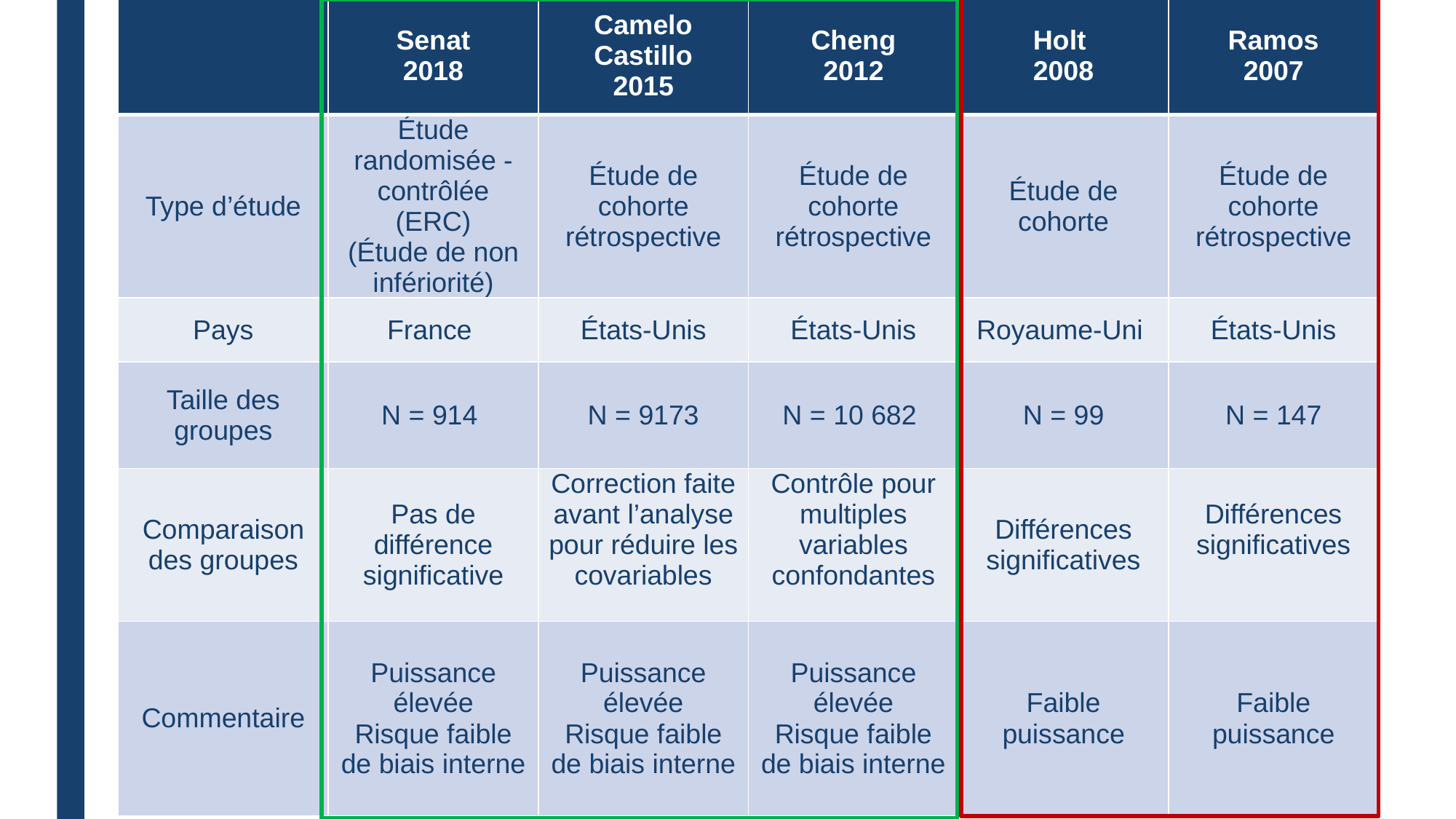

|  | Senat 2018 | Camelo Castillo 2015 | Cheng 2012 | Holt 2008 | Ramos 2007 |
| --- | --- | --- | --- | --- | --- |
| Type d’étude | Étude randomisée - contrôlée (ERC) (Étude de non infériorité) | Étude de cohorte rétrospective | Étude de cohorte rétrospective | Étude de cohorte | Étude de cohorte rétrospective |
| Pays | France | États-Unis | États-Unis | Royaume-Uni | États-Unis |
| Taille des groupes | N = 914 | N = 9173 | N = 10 682 | N = 99 | N = 147 |
| Comparaison des groupes | Pas de différence significative | Correction faite avant l’analyse pour réduire les covariables | Contrôle pour multiples variables confondantes | Différences significatives | Différences significatives |
| Commentaire | Puissance élevée Risque faible de biais interne | Puissance élevée Risque faible de biais interne | Puissance élevée Risque faible de biais interne | Faible puissance | Faible puissance |

#